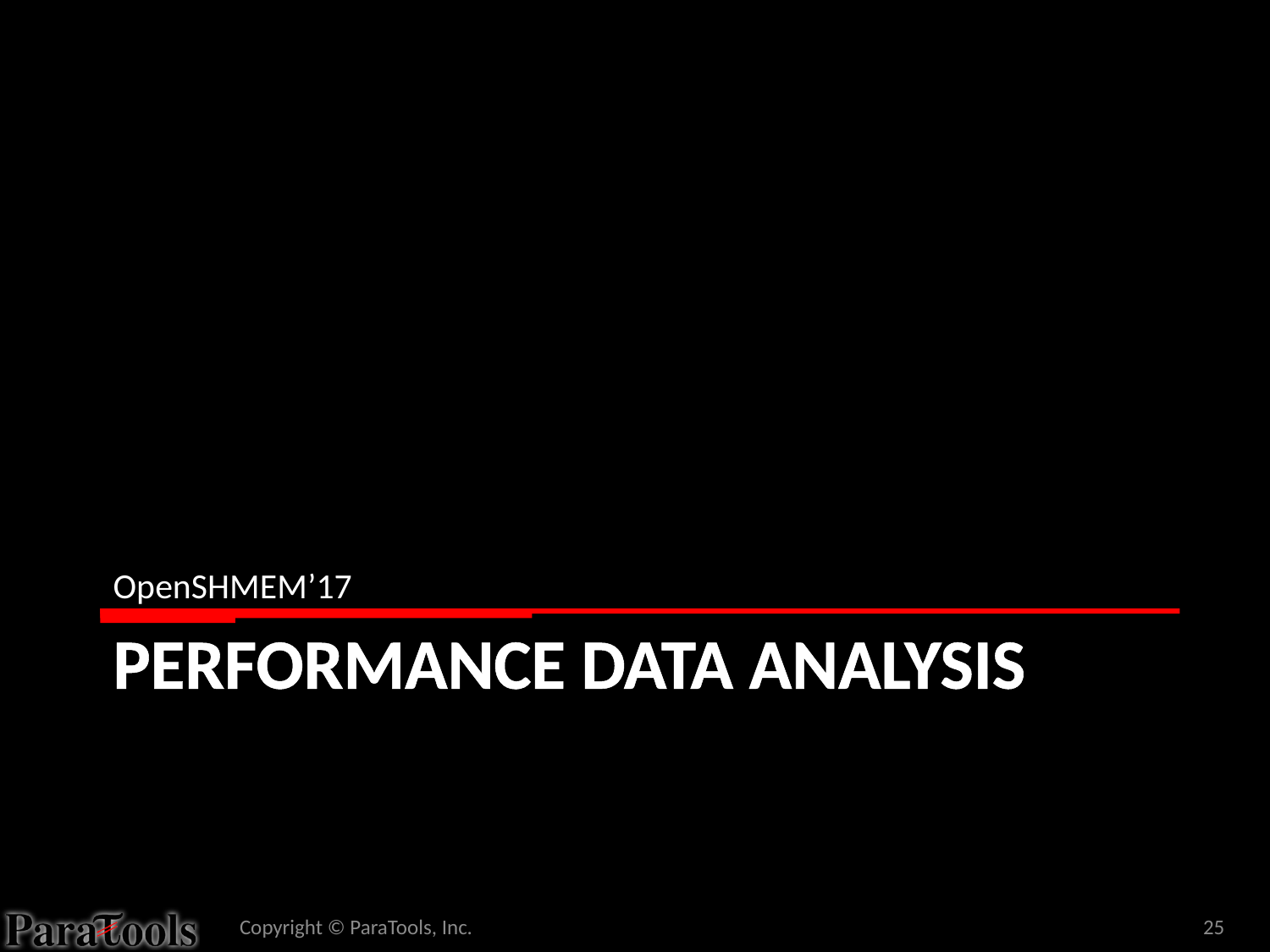

OpenSHMEM’17
# Performance Data Analysis
Copyright © ParaTools, Inc.
25